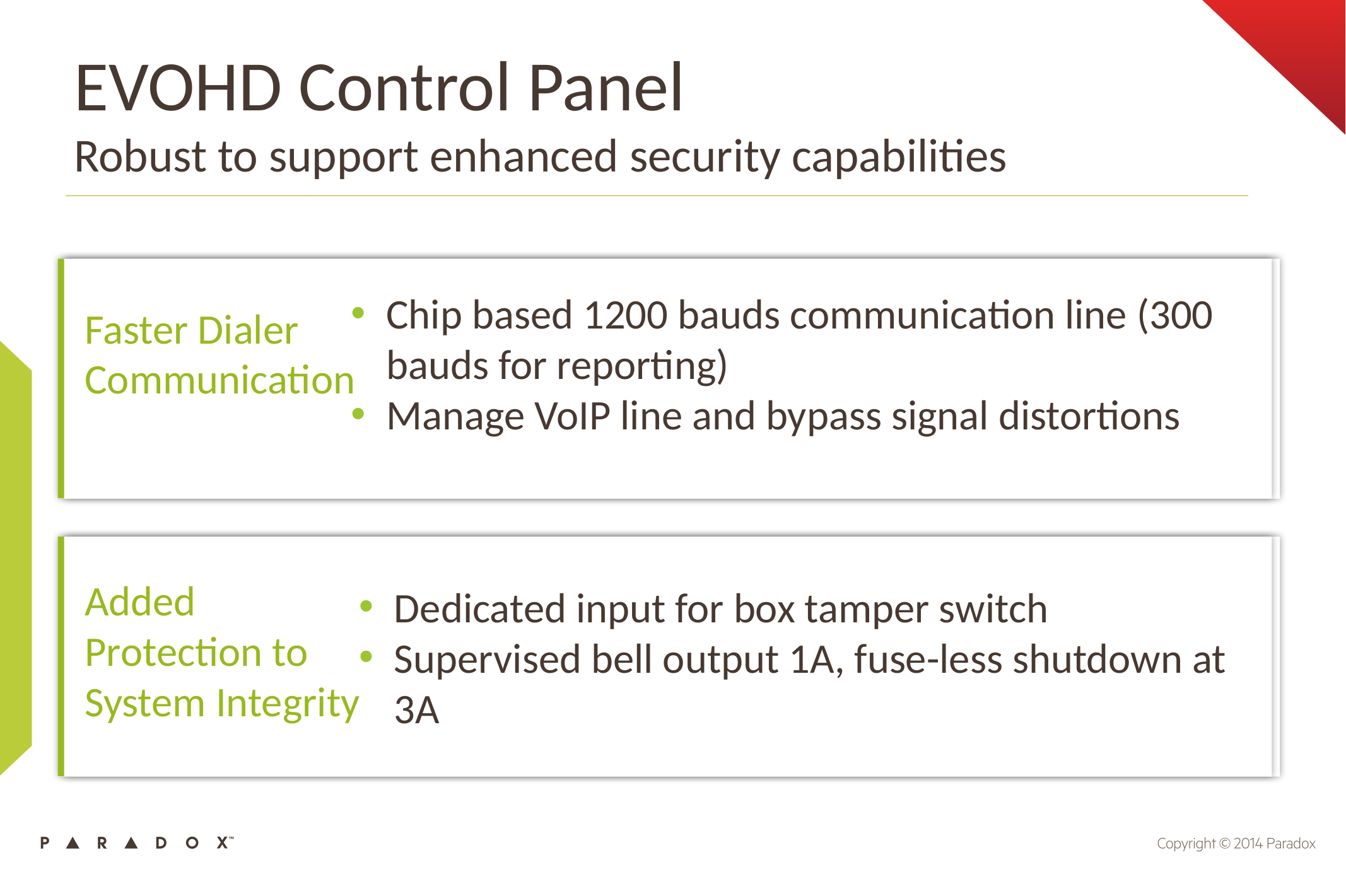

# EVOHD Control Panel Robust to support enhanced security capabilities

Chip based 1200 bauds communication line (300 bauds for reporting)
Manage VoIP line and bypass signal distortions
Faster Dialer Communication

Added Protection to System Integrity
Dedicated input for box tamper switch
Supervised bell output 1A, fuse-less shutdown at 3A

Chip based 1200 bauds communication line (300 bauds for reporting)
Manage VoIP line and bypass signal distortions
Faster Dialer Communication

Added Protection to System Integrity
Dedicated input for box tamper switch
Supervised bell output 1A, fuse-less shutdown at 3A